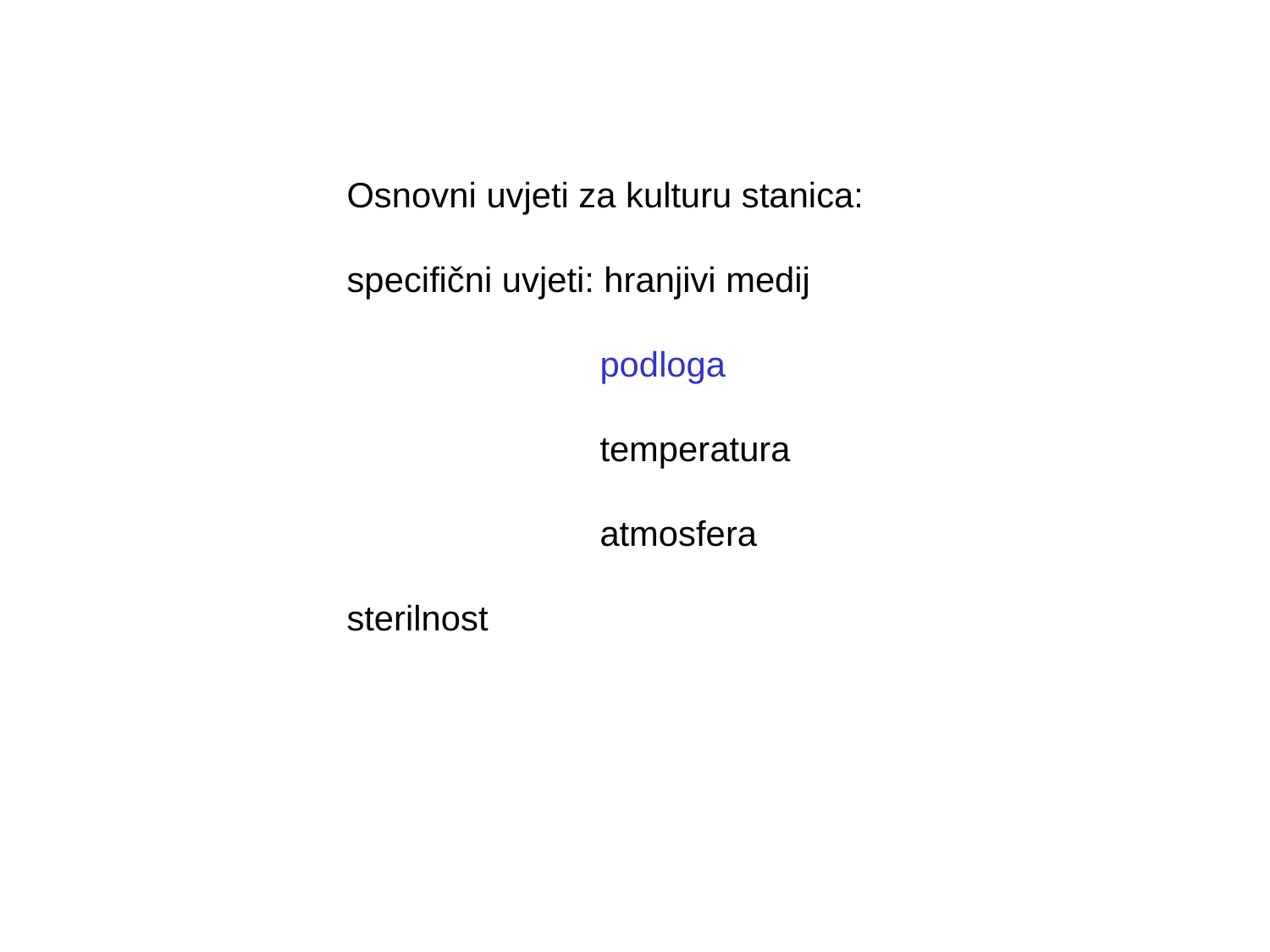

Osnovni uvjeti za kulturu stanica:

specifični uvjeti: hranjivi medij

                          podloga

                          temperatura

                          atmosfera

sterilnost